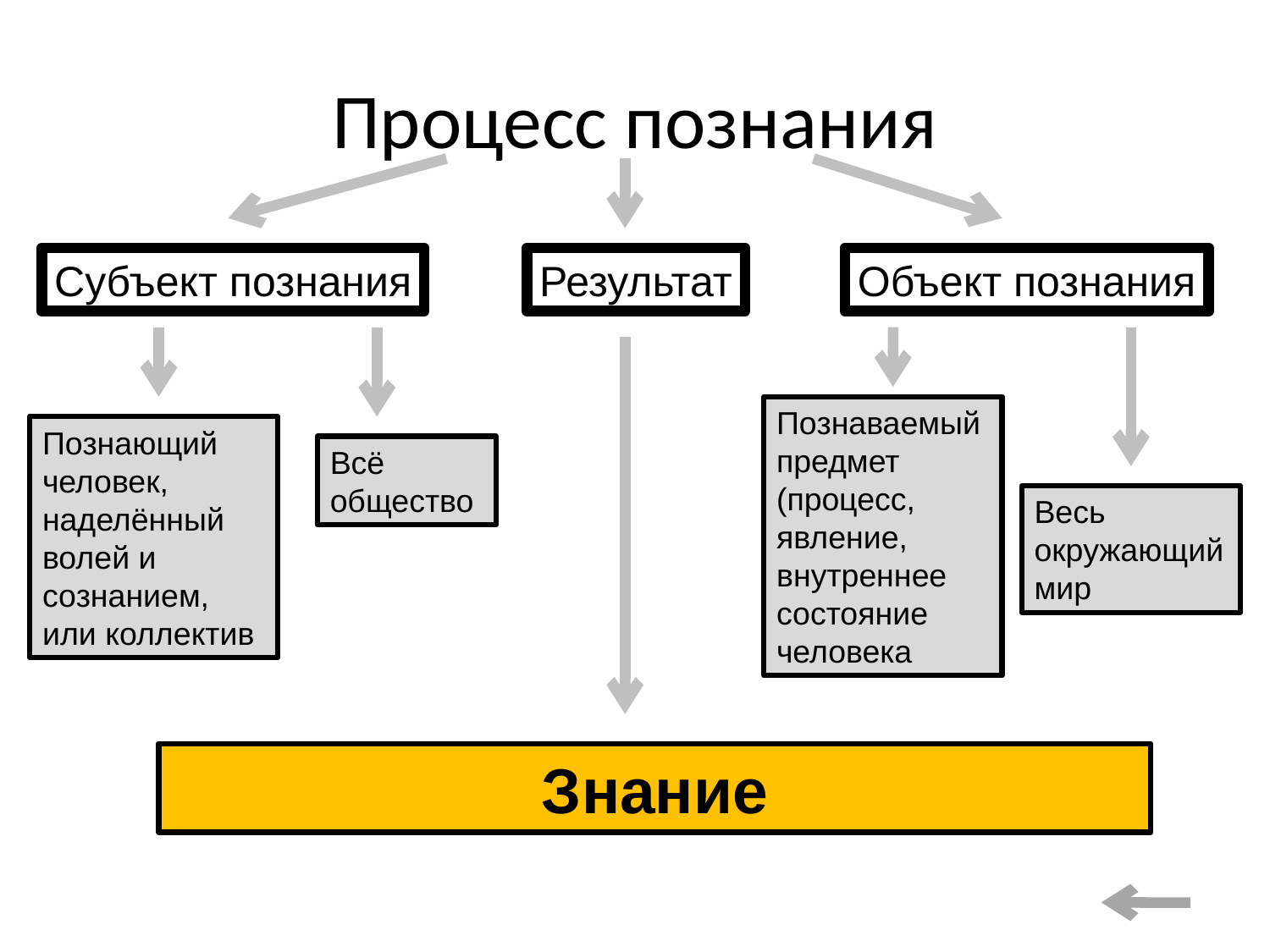

# Процесс познания
Субъект познания
Результат
Объект познания
Познаваемый предмет (процесс, явление, внутреннее состояние человека
Познающий человек, наделённый волей и сознанием, или коллектив
Всё общество
Весь окружающий мир
Знание